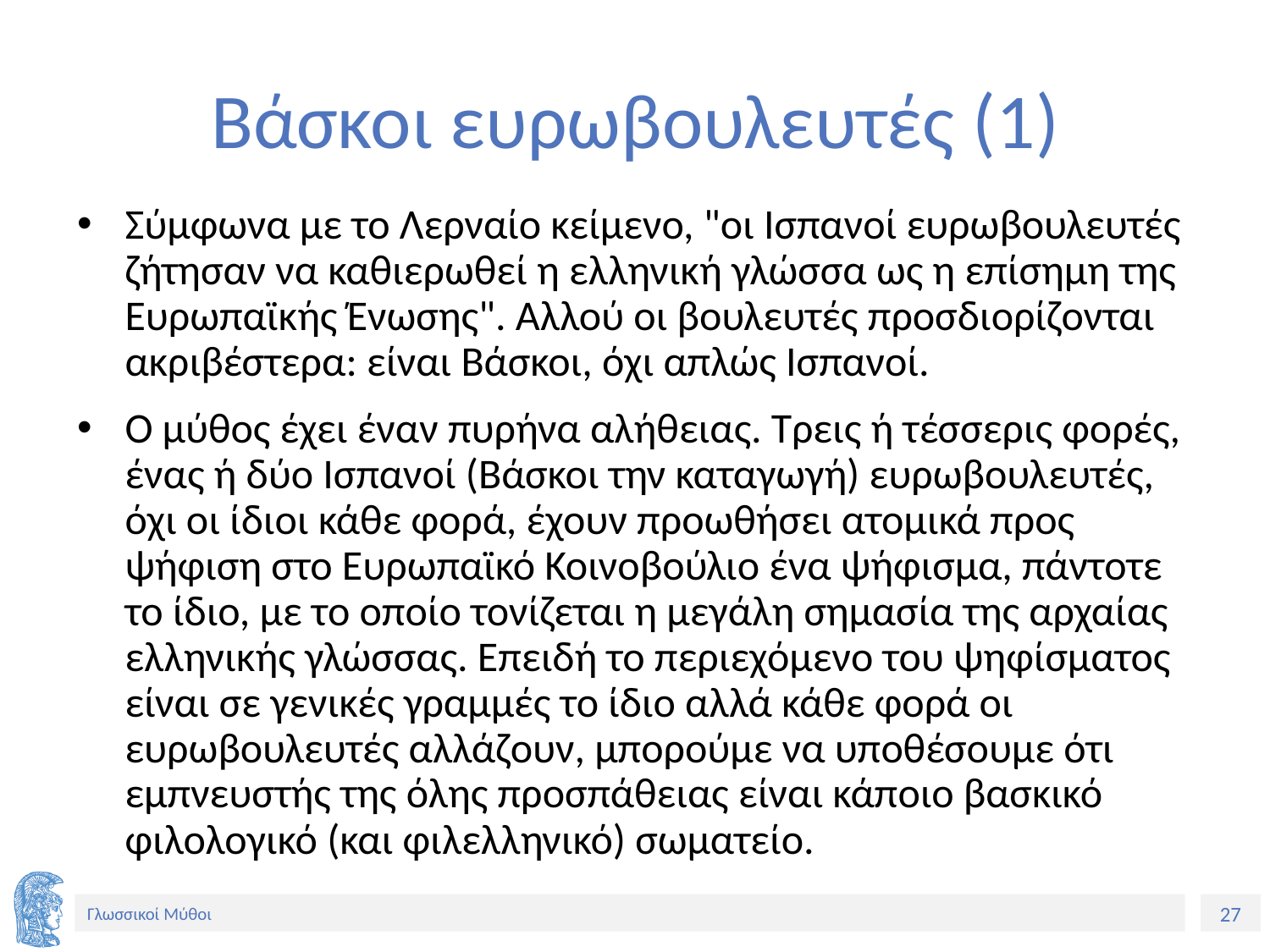

# Βάσκοι ευρωβουλευτές (1)
Σύμφωνα με το Λερναίο κείμενο, "οι Ισπανοί ευρωβουλευτές ζήτησαν να καθιερωθεί η ελληνική γλώσσα ως η επίσημη της Ευρωπαϊκής Ένωσης". Αλλού οι βουλευτές προσδιορίζονται ακριβέστερα: είναι Βάσκοι, όχι απλώς Ισπανοί.
Ο μύθος έχει έναν πυρήνα αλήθειας. Τρεις ή τέσσερις φορές, ένας ή δύο Ισπανοί (Βάσκοι την καταγωγή) ευρωβουλευτές, όχι οι ίδιοι κάθε φορά, έχουν προωθήσει ατομικά προς ψήφιση στο Ευρωπαϊκό Κοινοβούλιο ένα ψήφισμα, πάντοτε το ίδιο, με το οποίο τονίζεται η μεγάλη σημασία της αρχαίας ελληνικής γλώσσας. Επειδή το περιεχόμενο του ψηφίσματος είναι σε γενικές γραμμές το ίδιο αλλά κάθε φορά οι ευρωβουλευτές αλλάζουν, μπορούμε να υποθέσουμε ότι εμπνευστής της όλης προσπάθειας είναι κάποιο βασκικό φιλολογικό (και φιλελληνικό) σωματείο.